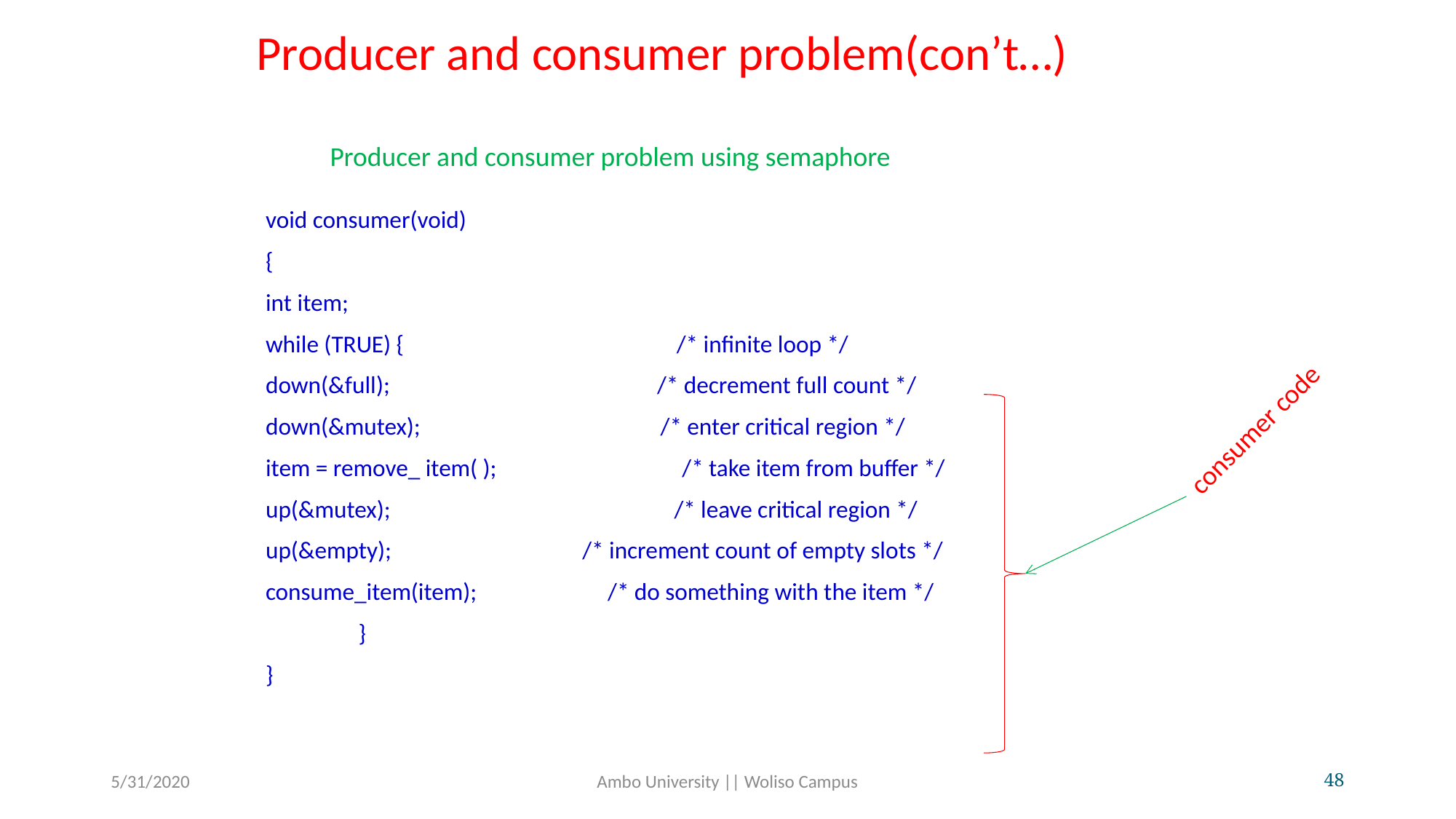

# Producer and consumer problem(con’t…)
Producer and consumer problem using semaphore
void consumer(void)
{
int item;
while (TRUE) {                                                  /* infinite loop */
down(&full);                                                 /* decrement full count */
down(&mutex);                                            /* enter critical region */
item = remove_ item( );                                  /* take item from buffer */
up(&mutex);                                                    /* leave critical region */
up(&empty);                                   /* increment count of empty slots */
consume_item(item);                        /* do something with the item */
                 }
}
consumer code

5/31/2020
Ambo University || Woliso Campus
48